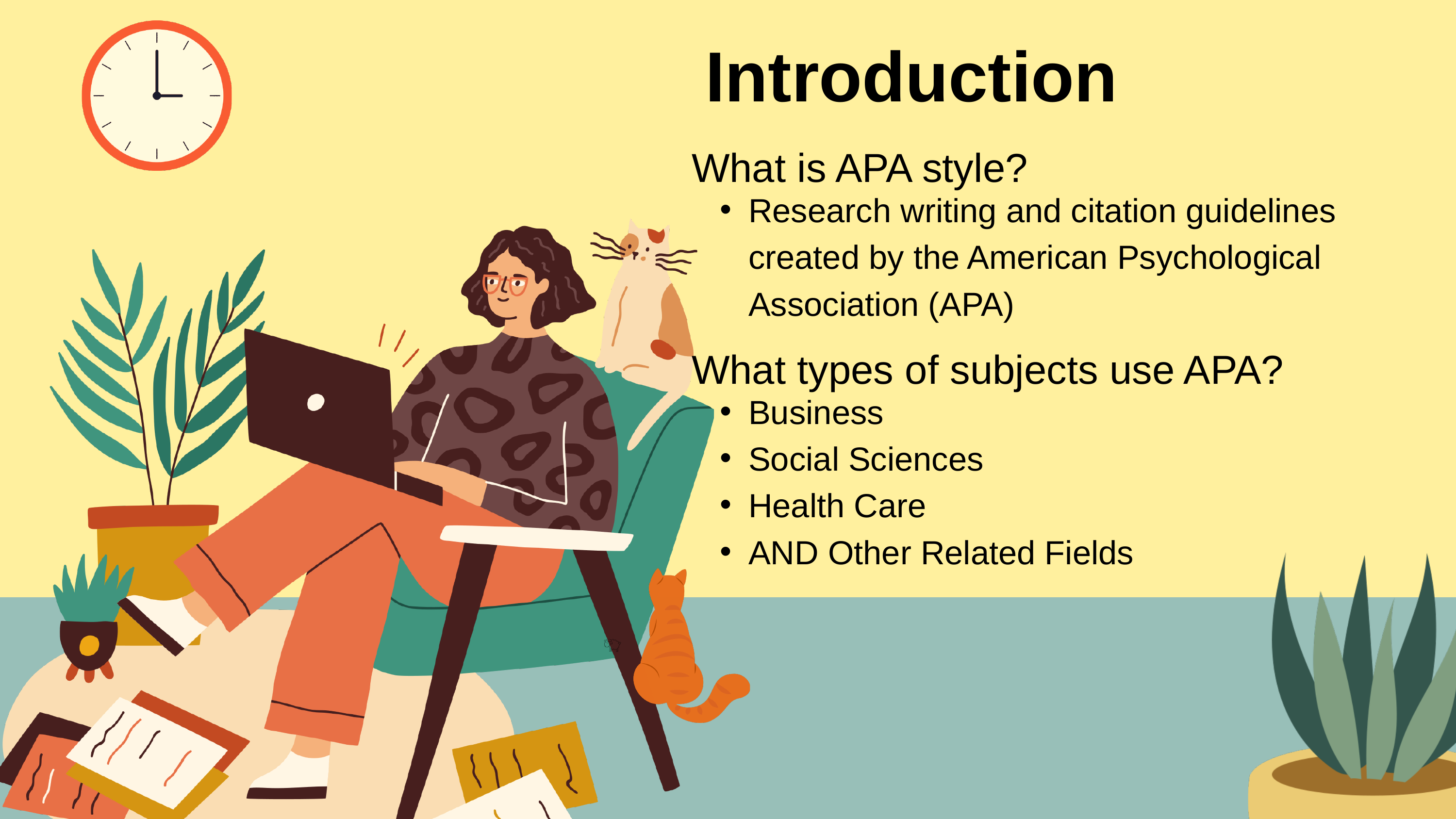

# Introduction
What is APA style?
Research writing and citation guidelines created by the American Psychological Association (APA)

What types of subjects use APA?
Business
Social Sciences
Health Care
AND Other Related Fields